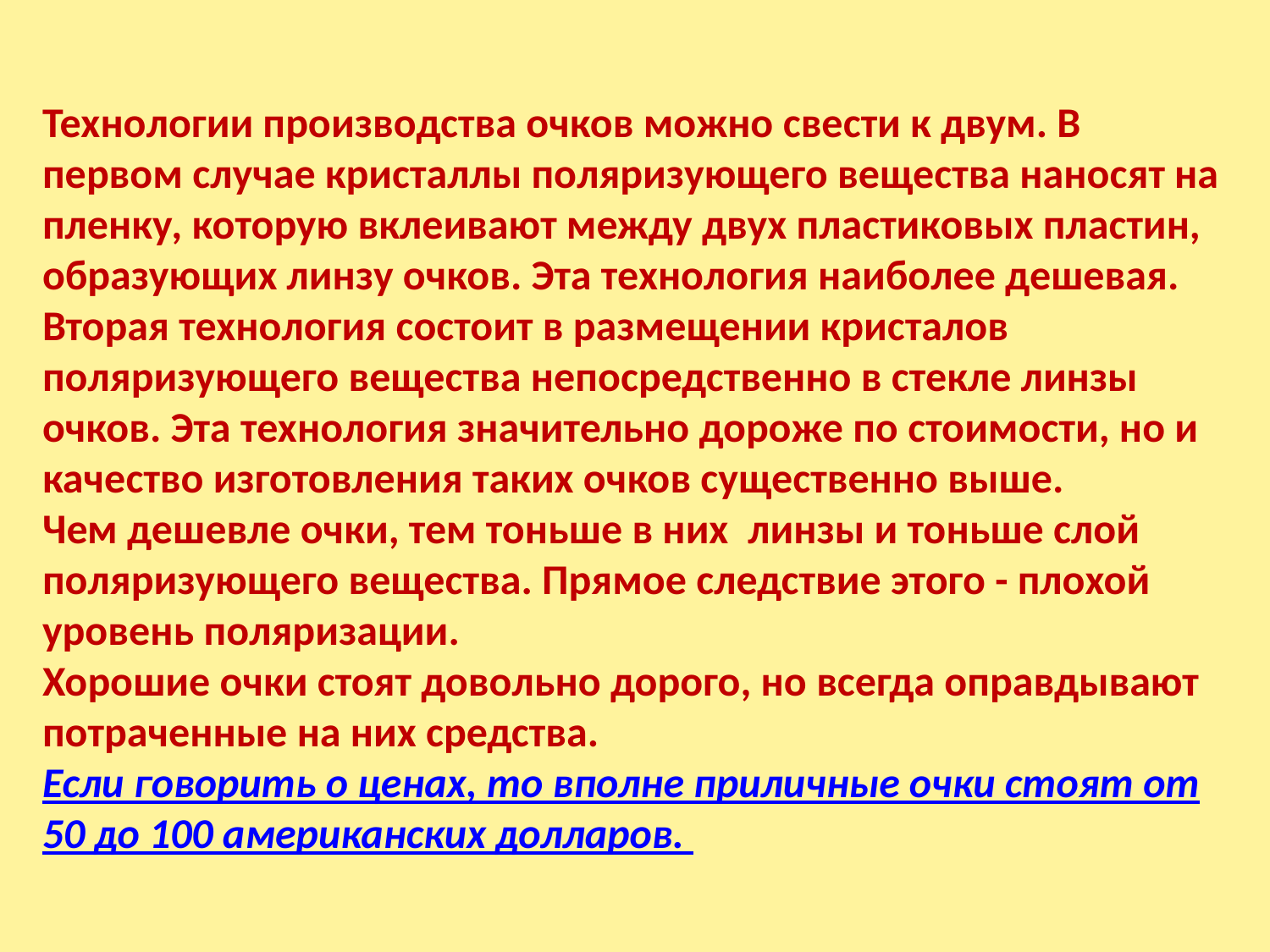

Технологии производства очков можно свести к двум. В первом случае кристаллы поляризующего вещества наносят на пленку, которую вклеивают между двух пластиковых пластин, образующих линзу очков. Эта технология наиболее дешевая.
Вторая технология состоит в размещении кристалов поляризующего вещества непосредственно в стекле линзы очков. Эта технология значительно дороже по стоимости, но и качество изготовления таких очков существенно выше.
Чем дешевле очки, тем тоньше в них  линзы и тоньше слой поляризующего вещества. Прямое следствие этого - плохой уровень поляризации.
Хорошие очки стоят довольно дорого, но всегда оправдывают потраченные на них средства.
Если говорить о ценах, то вполне приличные очки стоят от 50 до 100 американских долларов.